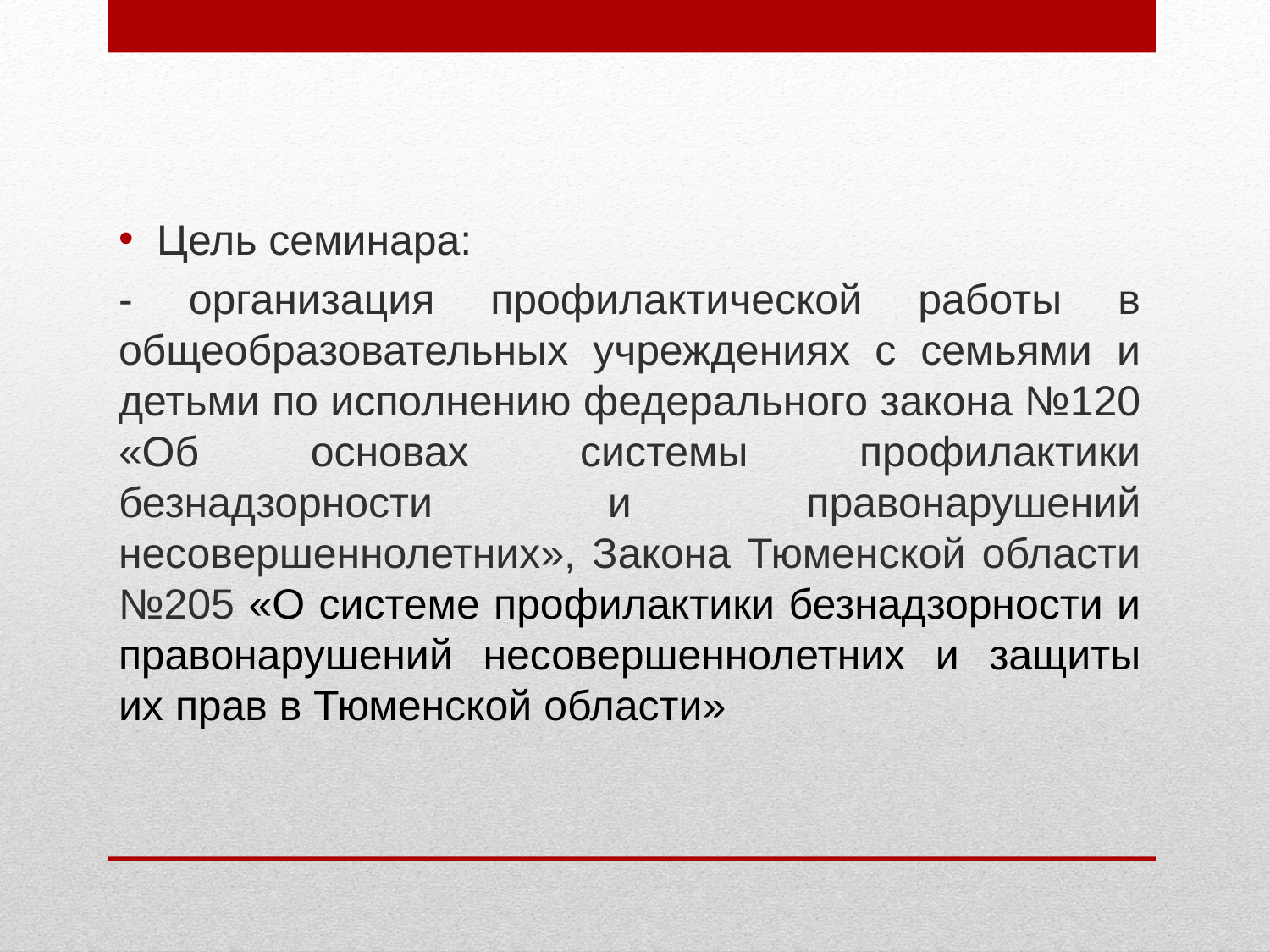

Цель семинара:
- организация профилактической работы в общеобразовательных учреждениях с семьями и детьми по исполнению федерального закона №120 «Об основах системы профилактики безнадзорности и правонарушений несовершеннолетних», Закона Тюменской области №205 «О системе профилактики безнадзорности и правонарушений несовершеннолетних и защиты их прав в Тюменской области»